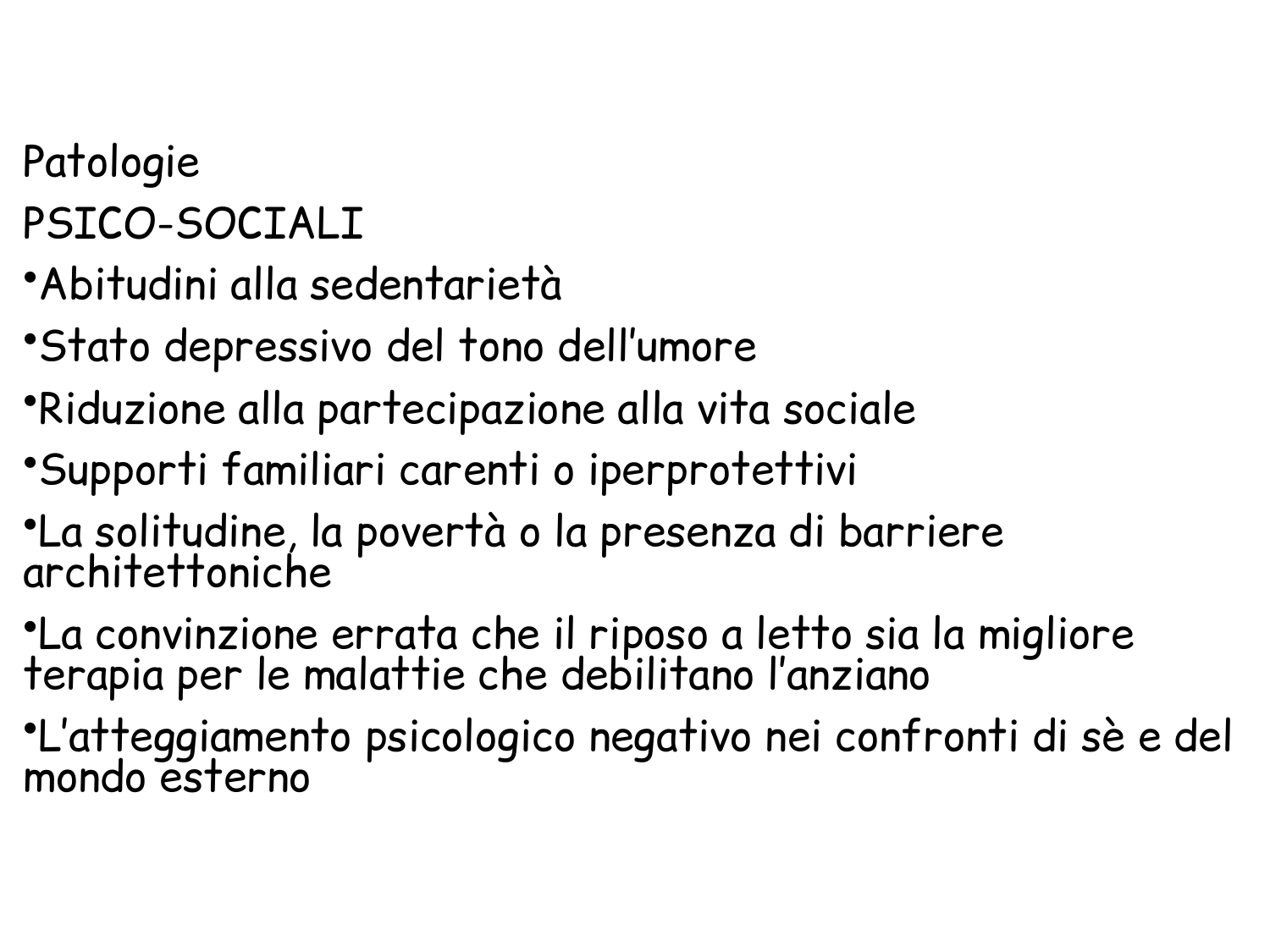

CAUSE DI ALLETTAMENTO
Patologie
PSICO-SOCIALI
Abitudini alla sedentarietà
Stato depressivo del tono dell’umore
Riduzione alla partecipazione alla vita sociale
Supporti familiari carenti o iperprotettivi
La solitudine, la povertà o la presenza di barriere architettoniche
La convinzione errata che il riposo a letto sia la migliore terapia per le malattie che debilitano l’anziano
L’atteggiamento psicologico negativo nei confronti di sè e del mondo esterno